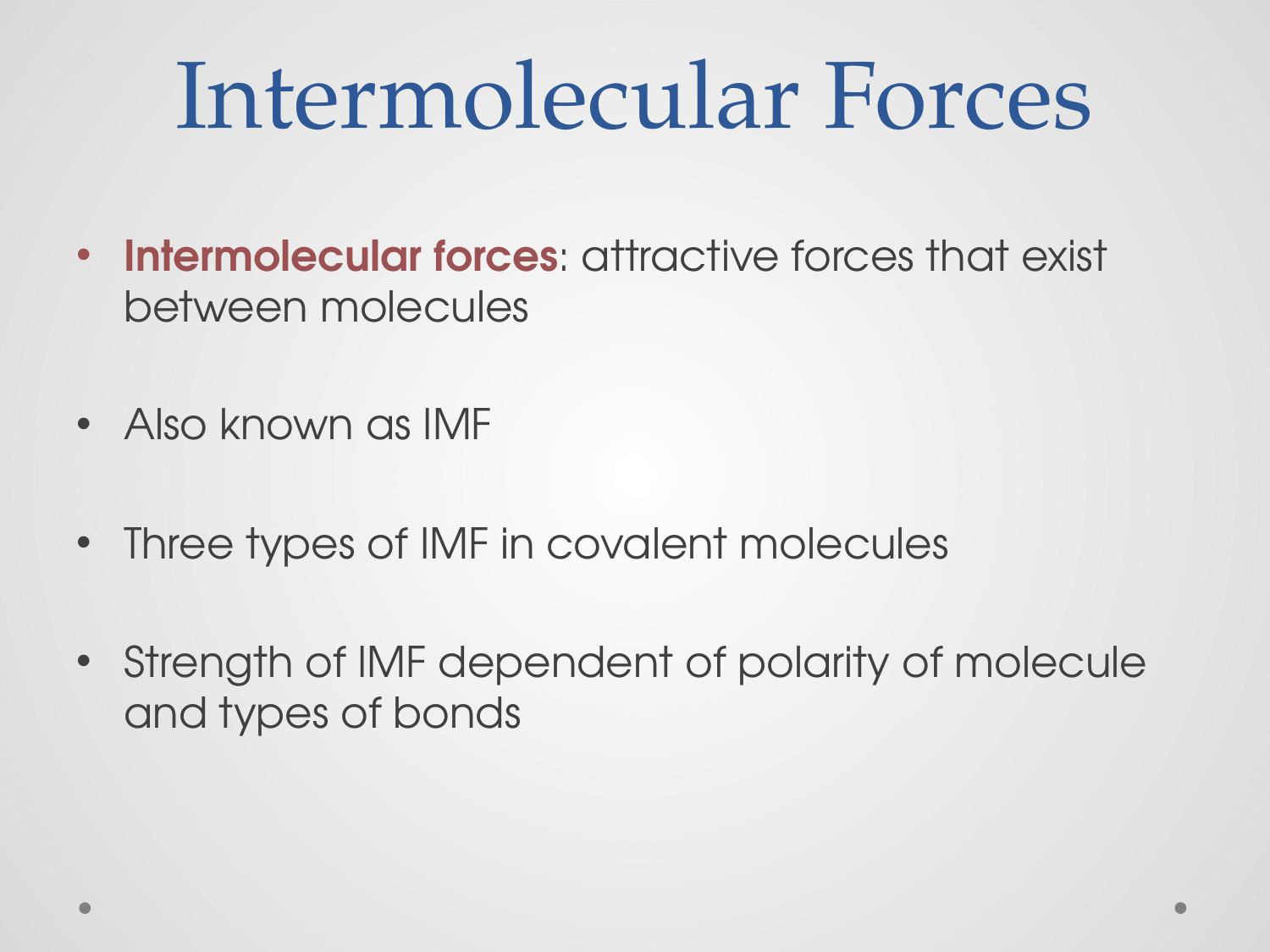

# Intermolecular Forces
Intermolecular forces: attractive forces that exist between molecules

Also known as IMF

Three types of IMF in covalent molecules

Strength of IMF dependent of polarity of molecule and types of bonds